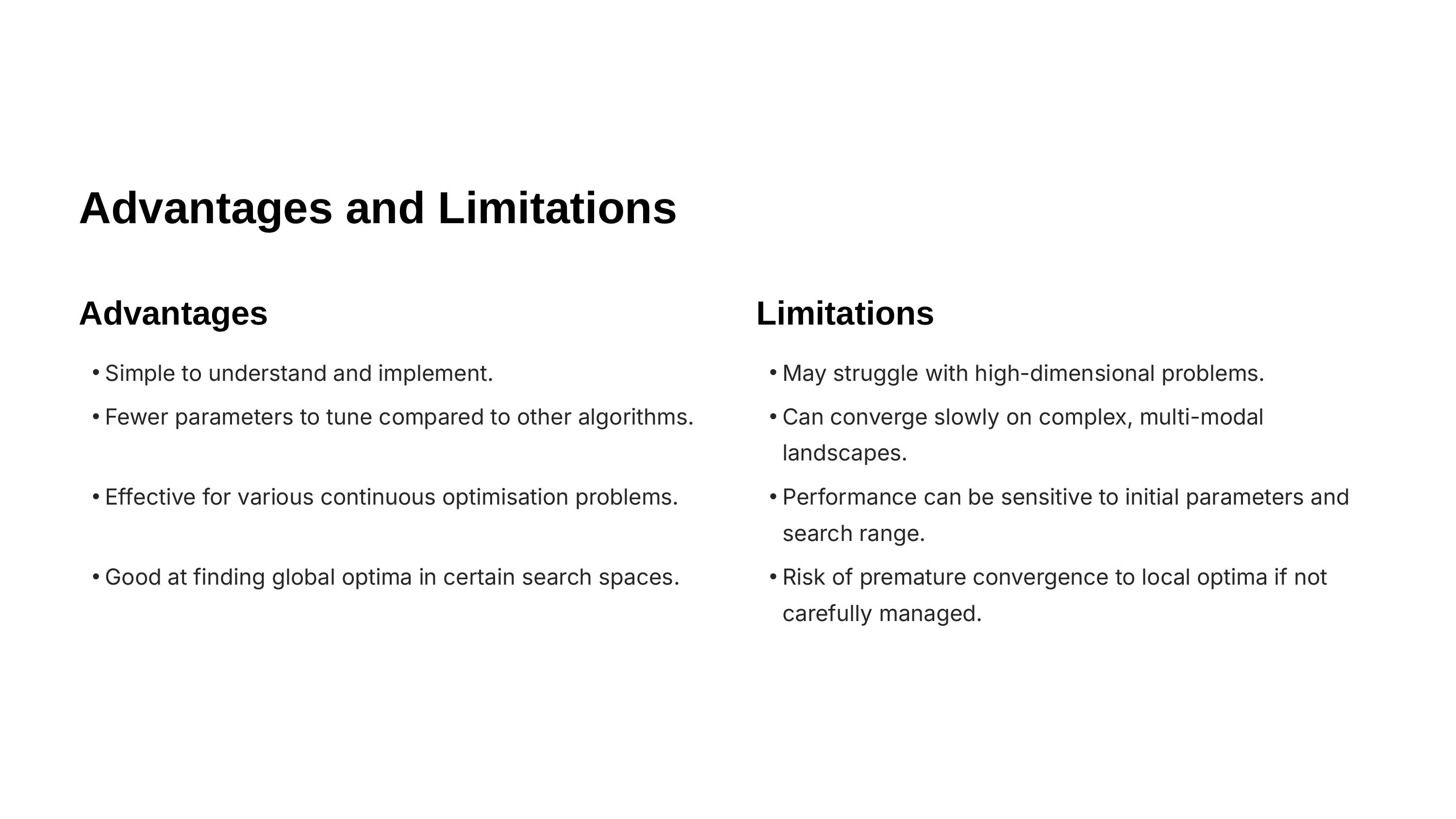

Advantages and Limitations
Advantages
Limitations
Simple to understand and implement.
May struggle with high-dimensional problems.
Fewer parameters to tune compared to other algorithms.
Can converge slowly on complex, multi-modal landscapes.
Effective for various continuous optimisation problems.
Performance can be sensitive to initial parameters and search range.
Good at finding global optima in certain search spaces.
Risk of premature convergence to local optima if not carefully managed.